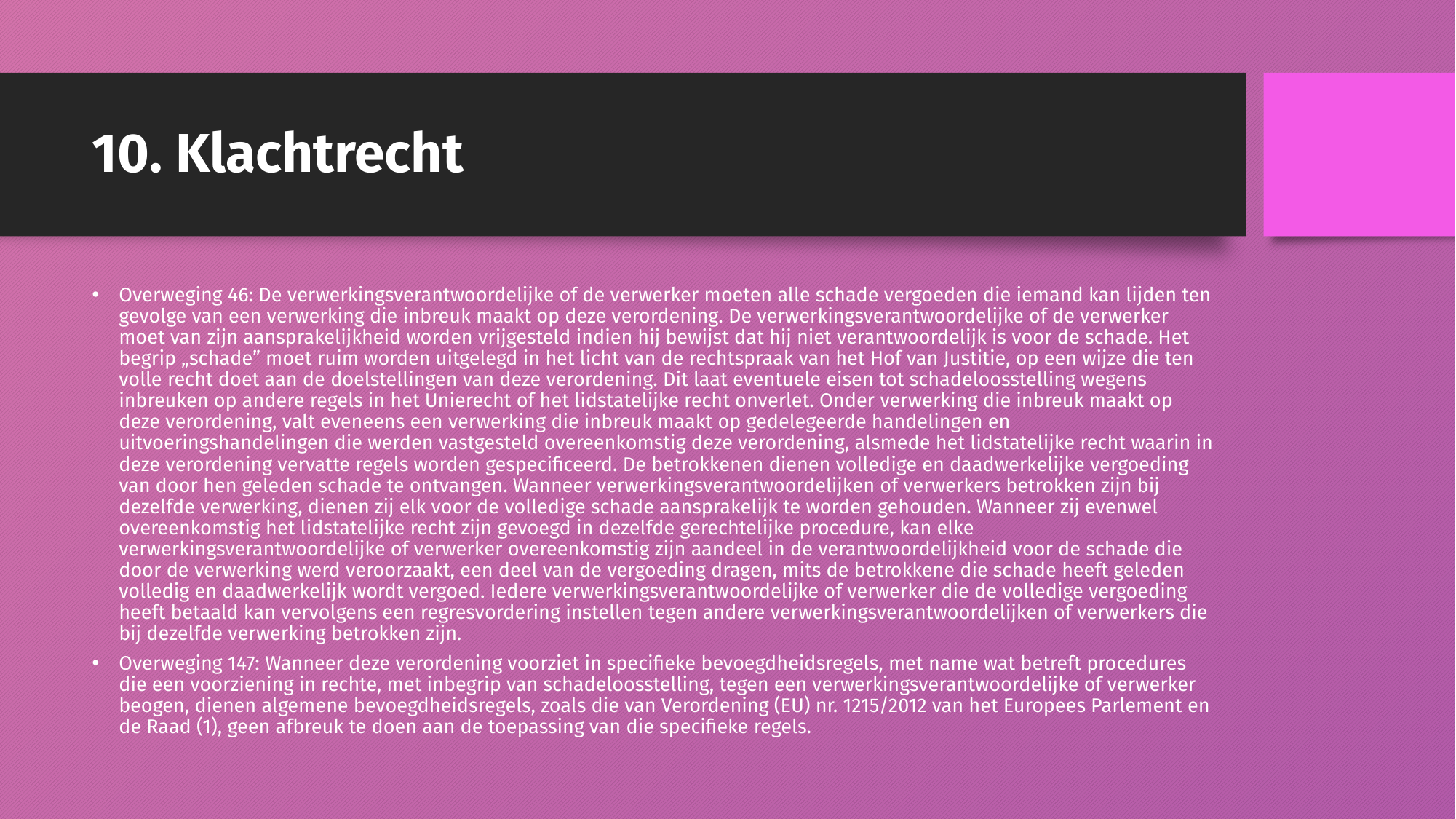

# 10. Klachtrecht
Overweging 46: De verwerkingsverantwoordelijke of de verwerker moeten alle schade vergoeden die iemand kan lijden ten gevolge van een verwerking die inbreuk maakt op deze verordening. De verwerkingsverantwoordelijke of de verwerker moet van zijn aansprakelijkheid worden vrijgesteld indien hij bewijst dat hij niet verantwoordelijk is voor de schade. Het begrip „schade” moet ruim worden uitgelegd in het licht van de rechtspraak van het Hof van Justitie, op een wijze die ten volle recht doet aan de doelstellingen van deze verordening. Dit laat eventuele eisen tot schadeloosstelling wegens inbreuken op andere regels in het Unierecht of het lidstatelijke recht onverlet. Onder verwerking die inbreuk maakt op deze verordening, valt eveneens een verwerking die inbreuk maakt op gedelegeerde handelingen en uitvoeringshandelingen die werden vastgesteld overeenkomstig deze verordening, alsmede het lidstatelijke recht waarin in deze verordening vervatte regels worden gespecificeerd. De betrokkenen dienen volledige en daadwerkelijke vergoeding van door hen geleden schade te ontvangen. Wanneer verwerkingsverantwoordelijken of verwerkers betrokken zijn bij dezelfde verwerking, dienen zij elk voor de volledige schade aansprakelijk te worden gehouden. Wanneer zij evenwel overeenkomstig het lidstatelijke recht zijn gevoegd in dezelfde gerechtelijke procedure, kan elke verwerkingsverantwoordelijke of verwerker overeenkomstig zijn aandeel in de verantwoordelijkheid voor de schade die door de verwerking werd veroorzaakt, een deel van de vergoeding dragen, mits de betrokkene die schade heeft geleden volledig en daadwerkelijk wordt vergoed. Iedere verwerkingsverantwoordelijke of verwerker die de volledige vergoeding heeft betaald kan vervolgens een regresvordering instellen tegen andere verwerkingsverantwoordelijken of verwerkers die bij dezelfde verwerking betrokken zijn.
Overweging 147: Wanneer deze verordening voorziet in specifieke bevoegdheidsregels, met name wat betreft procedures die een voorziening in rechte, met inbegrip van schadeloosstelling, tegen een verwerkingsverantwoordelijke of verwerker beogen, dienen algemene bevoegdheidsregels, zoals die van Verordening (EU) nr. 1215/2012 van het Europees Parlement en de Raad (1), geen afbreuk te doen aan de toepassing van die specifieke regels.